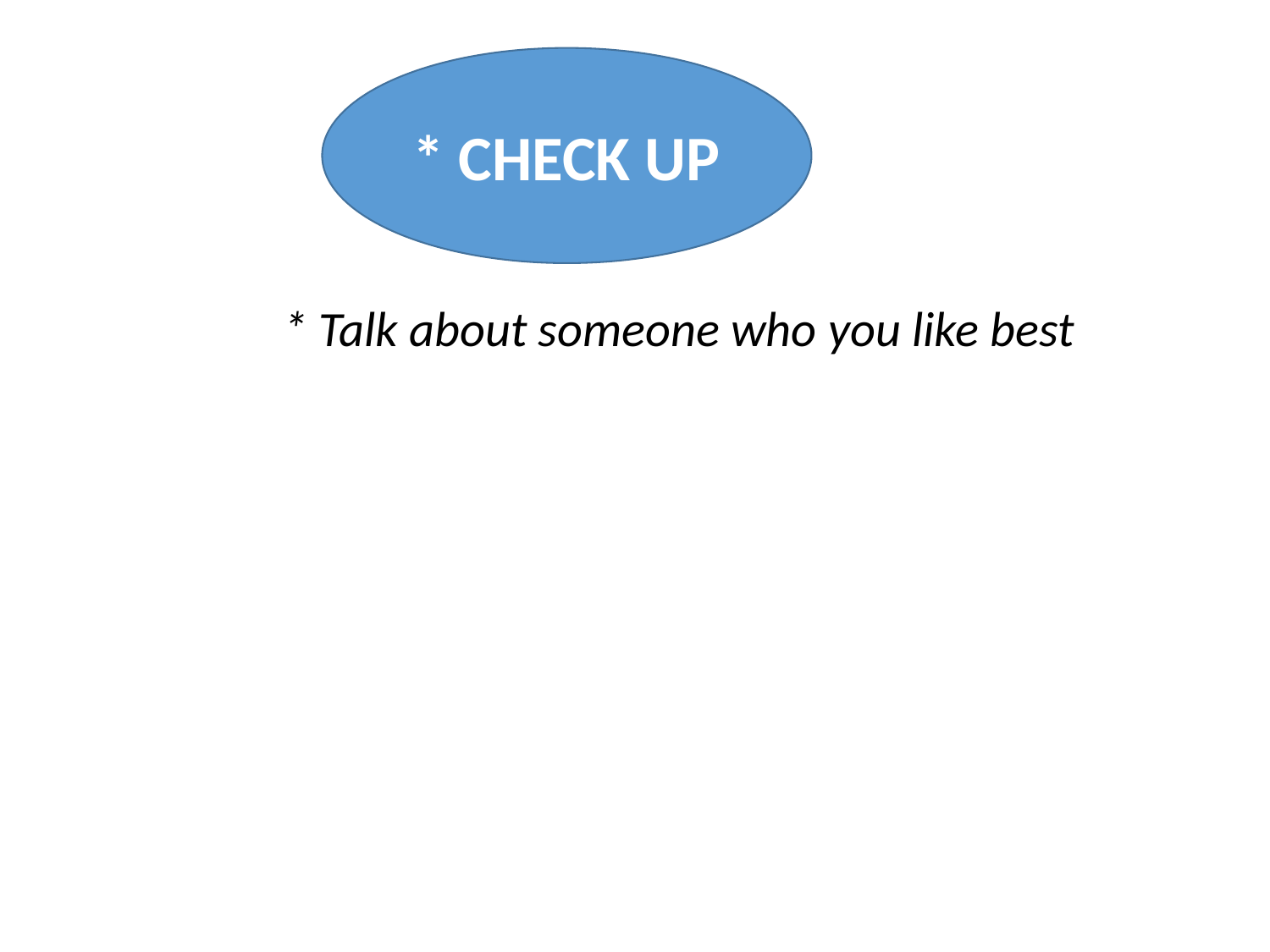

* CHECK UP
* Talk about someone who you like best